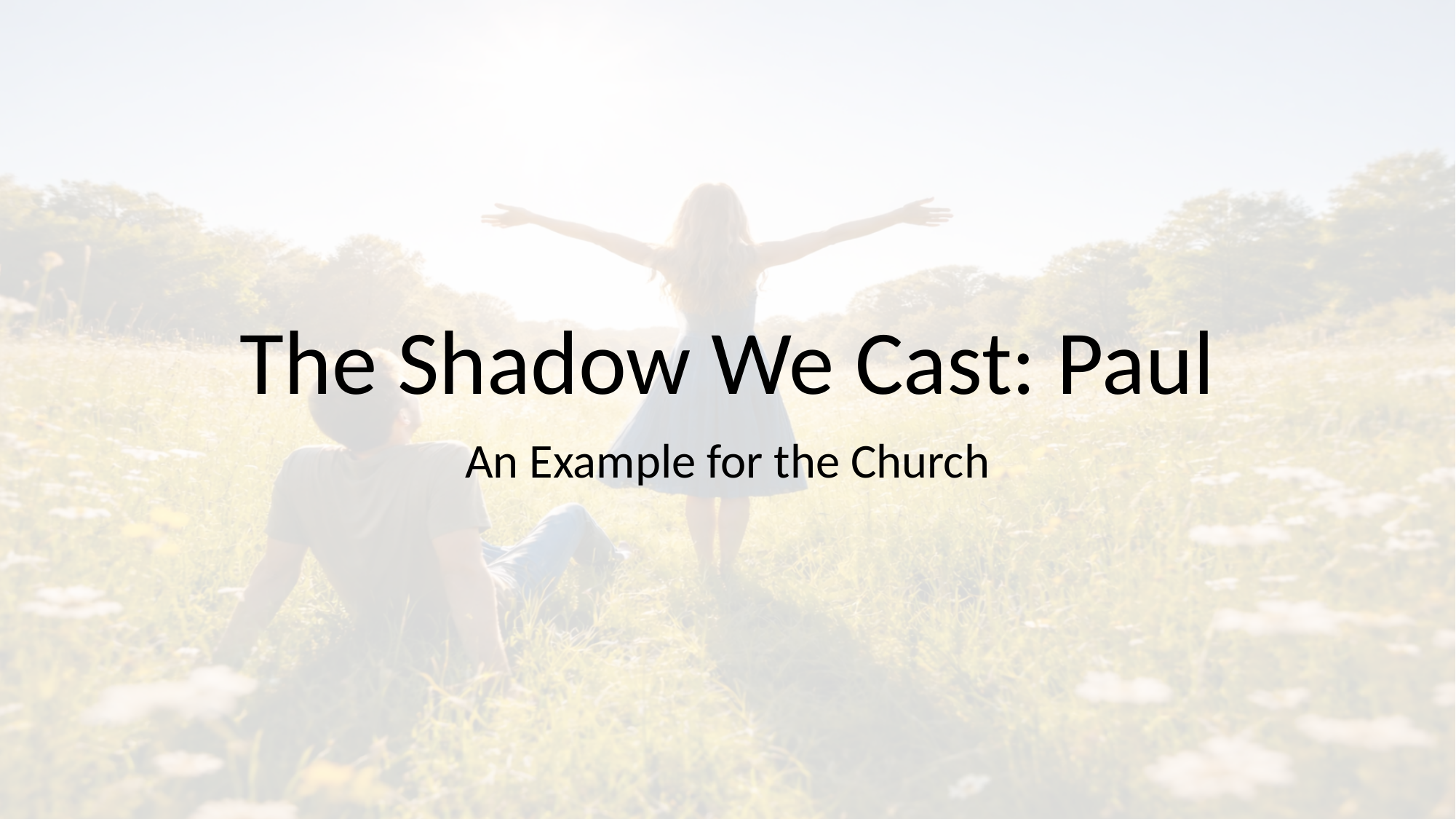

# The Shadow We Cast: Paul
An Example for the Church